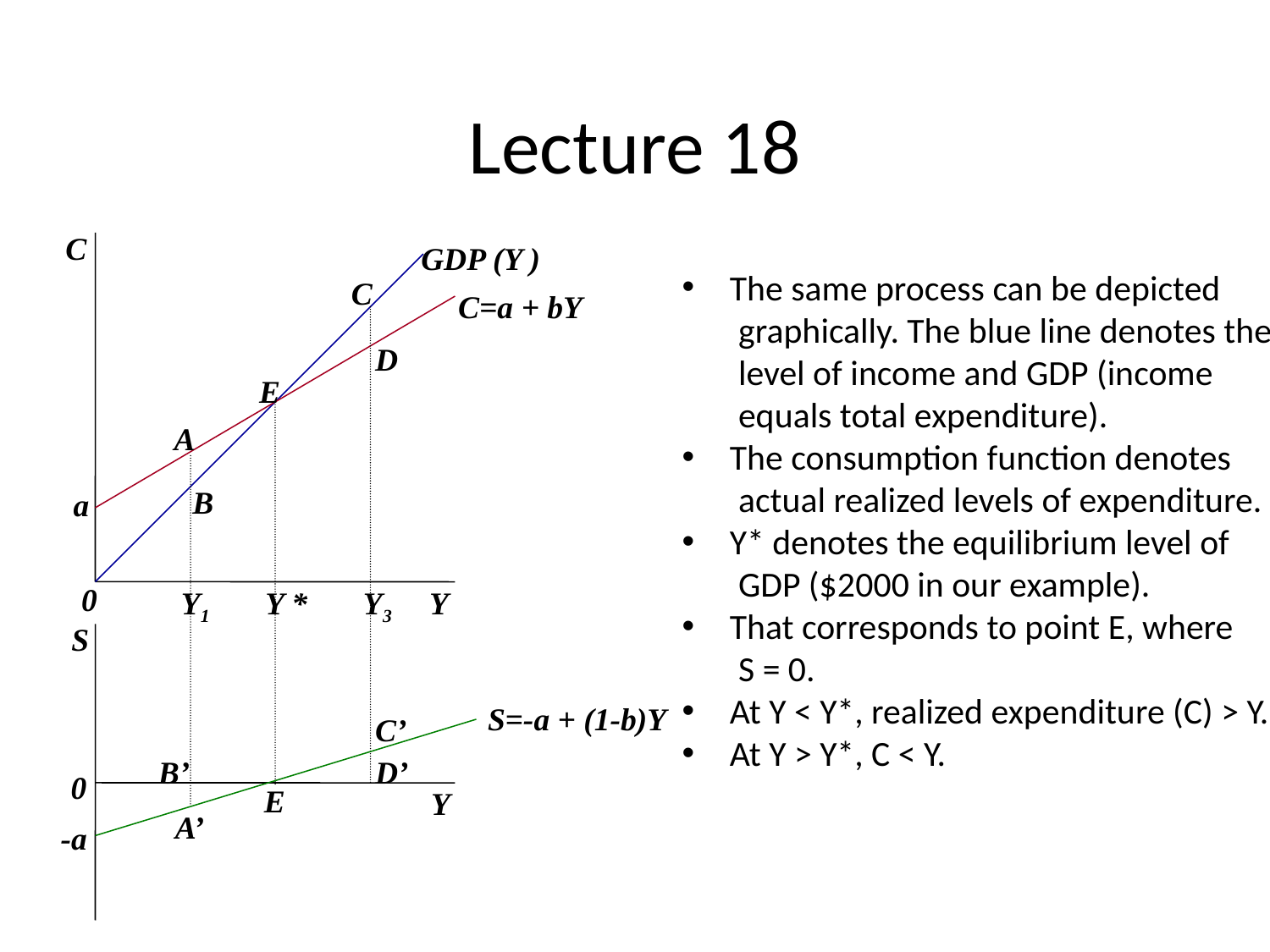

# Lecture 18
C

GDP (Y )

The same process can be depicted
       graphically. The blue line denotes the
       level of income and GDP (income
       equals total expenditure).
The consumption function denotes
       actual realized levels of expenditure.
Y* denotes the equilibrium level of
       GDP ($2000 in our example).
That corresponds to point E, where
       S = 0.
At Y < Y*, realized expenditure (C) > Y.
At Y > Y*, C < Y.

C
C=a + bY

D
E

A

B
a
0
 Y1       Y *       Y3        Y

S

S=-a + (1-b)Y
C’

B’
D’
0
E
Y

A’
-a